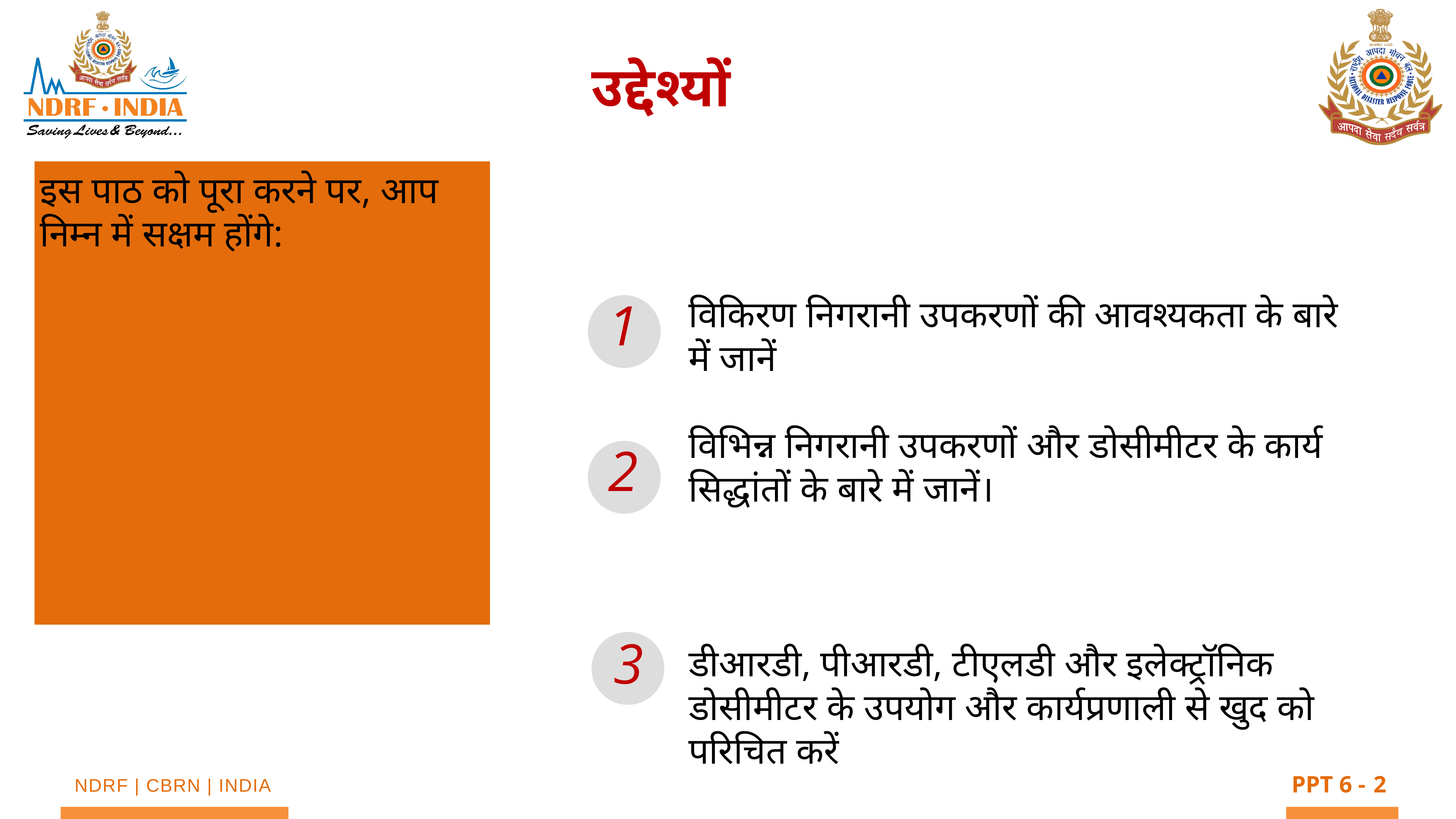

उद्देश्यों
इस पाठ को पूरा करने पर, आप निम्न में सक्षम होंगे:
1

विकिरण निगरानी उपकरणों की आवश्यकता के बारे में जानें

विभिन्न निगरानी उपकरणों और डोसीमीटर के कार्य सिद्धांतों के बारे में जानें।

डीआरडी, पीआरडी, टीएलडी और इलेक्ट्रॉनिक डोसीमीटर के उपयोग और कार्यप्रणाली से खुद को परिचित करें
2

3

2